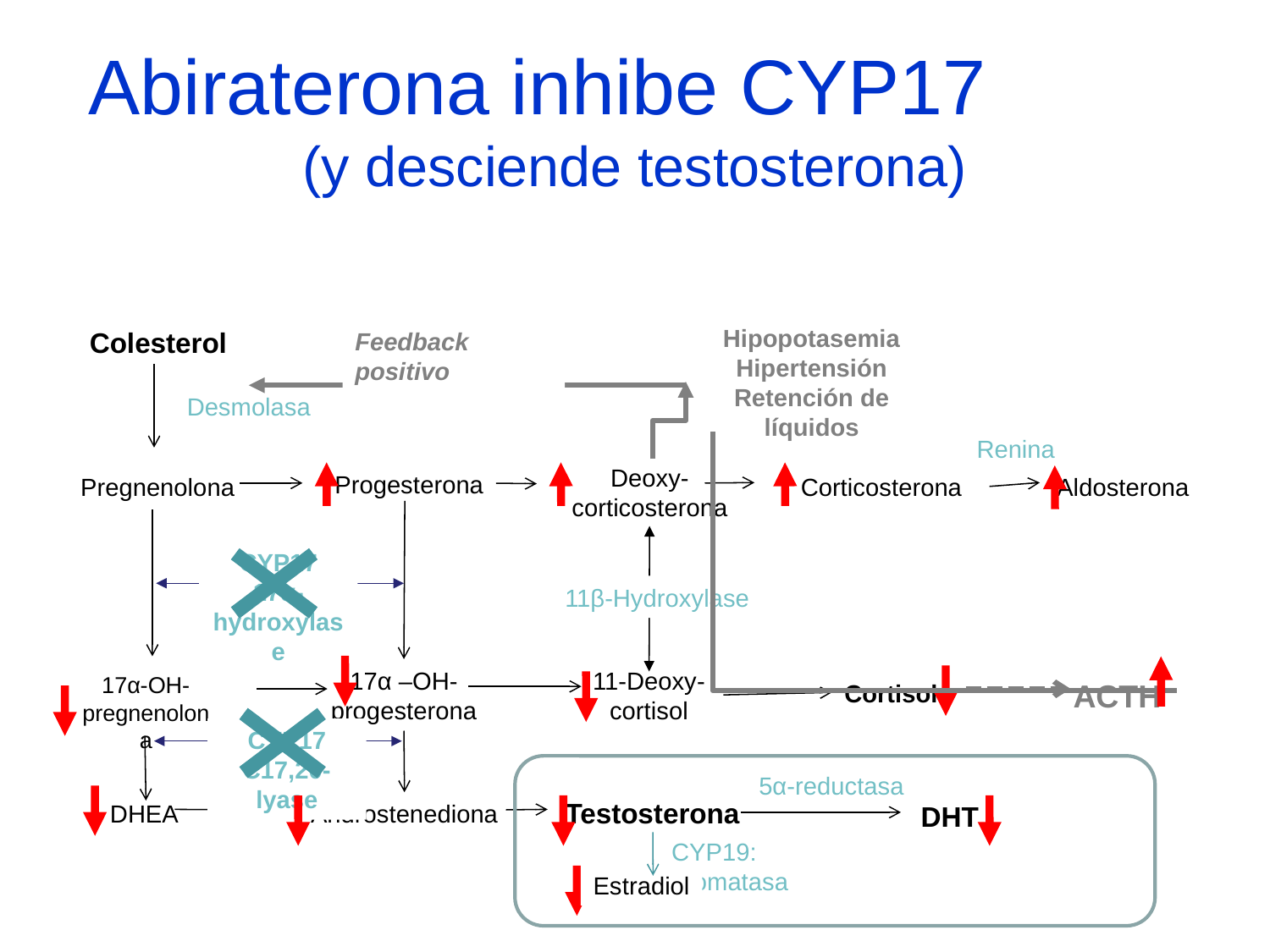

# Abiraterona inhibe CYP17          (y desciende testosterona)
Colesterol
Feedback positivo

ACTH
Hipopotasemia
Hipertensión
Retención de líquidos
Desmolasa
Renina

Aldosterona
Pregnenolona
Corticosterona

CYP17
17α-hydroxylase
11β-Hydroxylase
17α –OH-progesterona
11-Deoxy-cortisol
17α-OH-pregnenolona

Cortisol

CYP17
C17,20-lyase
5α-reductasa
Testosterona
DHEA
Androstenediona
DHT
CYP19: aromatasa
Deoxy-corticosterona
Progesterona

Estradiol